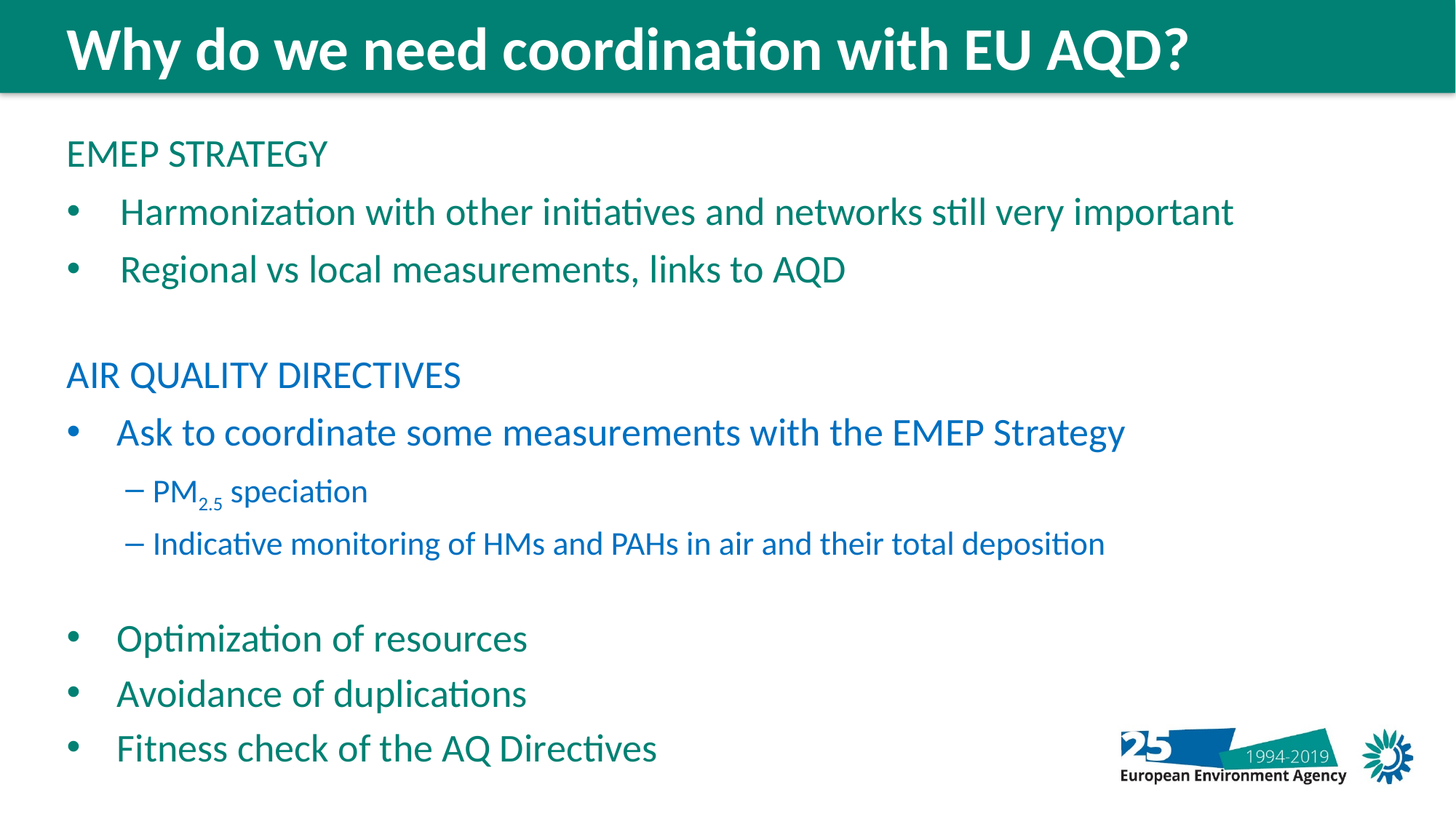

Why do we need coordination with EU AQD?
EMEP STRATEGY
   Harmonization with other initiatives and networks still very important
   Regional vs local measurements, links to AQD

AIR QUALITY DIRECTIVES
Ask to coordinate some measurements with the EMEP Strategy
PM2.5 speciation
Indicative monitoring of HMs and PAHs in air and their total deposition

Optimization of resources
Avoidance of duplications
Fitness check of the AQ Directives